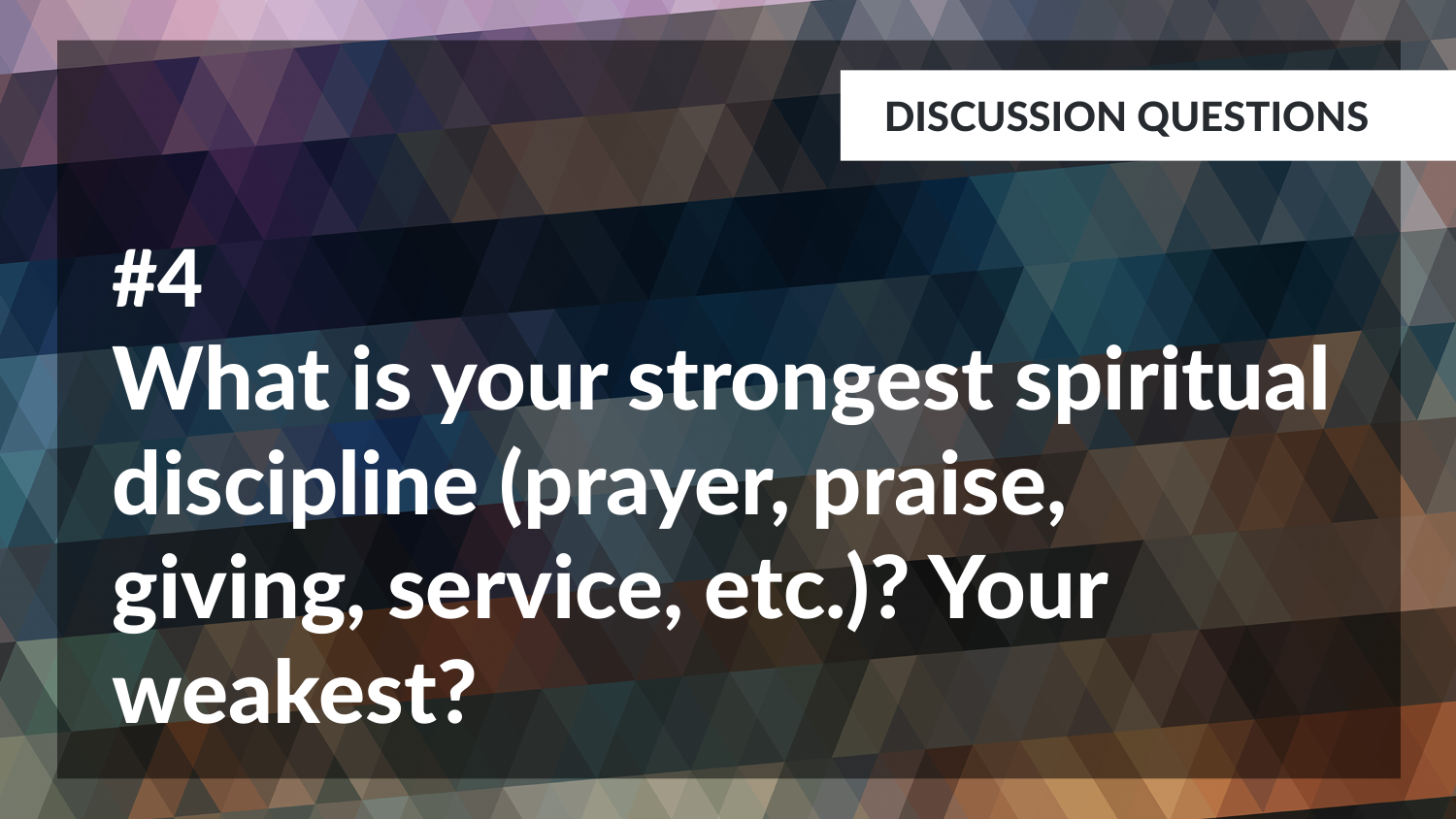

# #4 What is your strongest spiritual discipline (prayer, praise, giving, service, etc.)? Your weakest?